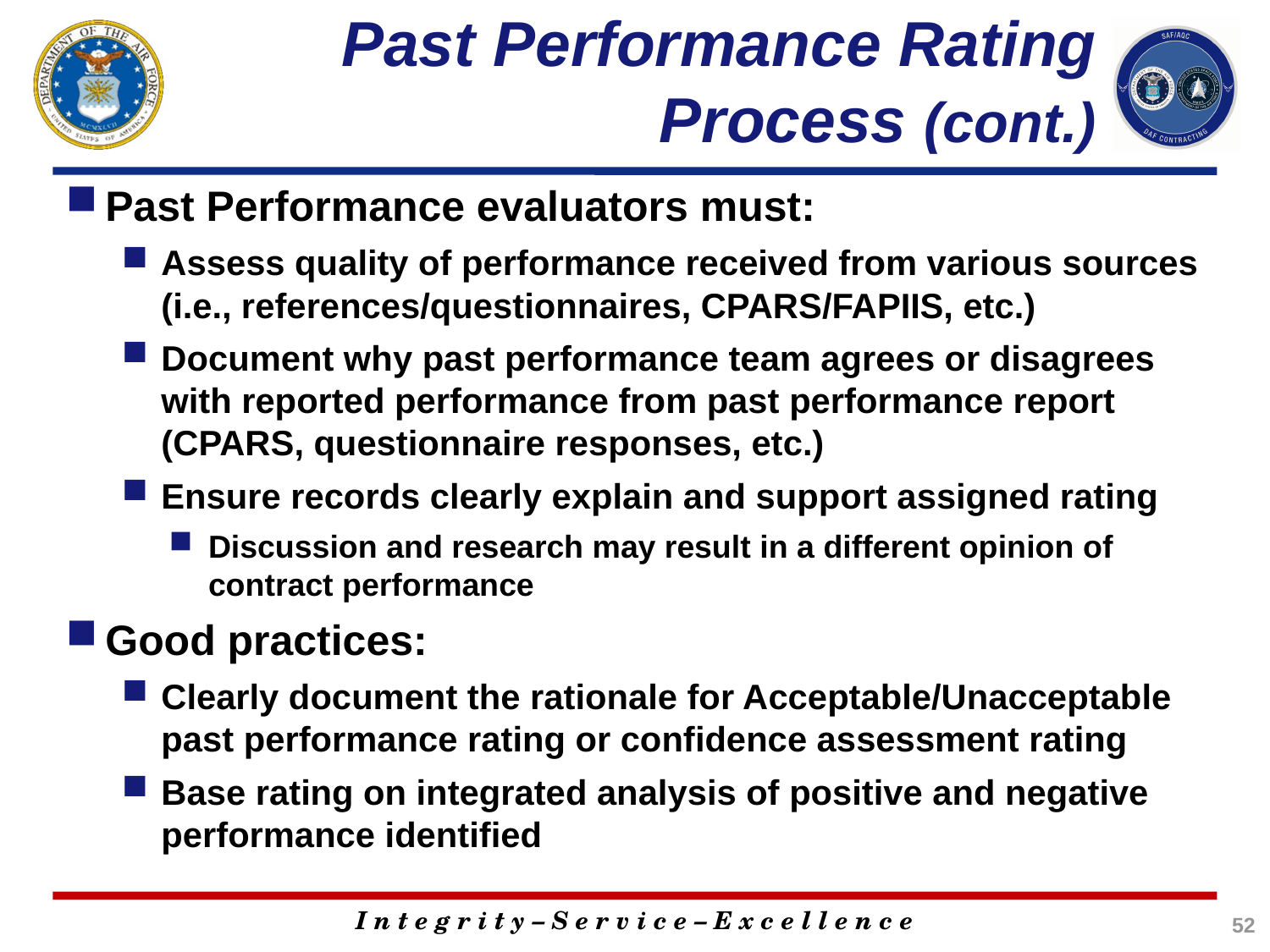

# Past Performance Rating Process (cont.)
Past Performance evaluators must:
Assess quality of performance received from various sources (i.e., references/questionnaires, CPARS/FAPIIS, etc.)
Document why past performance team agrees or disagrees with reported performance from past performance report (CPARS, questionnaire responses, etc.)
Ensure records clearly explain and support assigned rating
Discussion and research may result in a different opinion of contract performance
Good practices:
Clearly document the rationale for Acceptable/Unacceptable past performance rating or confidence assessment rating
Base rating on integrated analysis of positive and negative performance identified

52